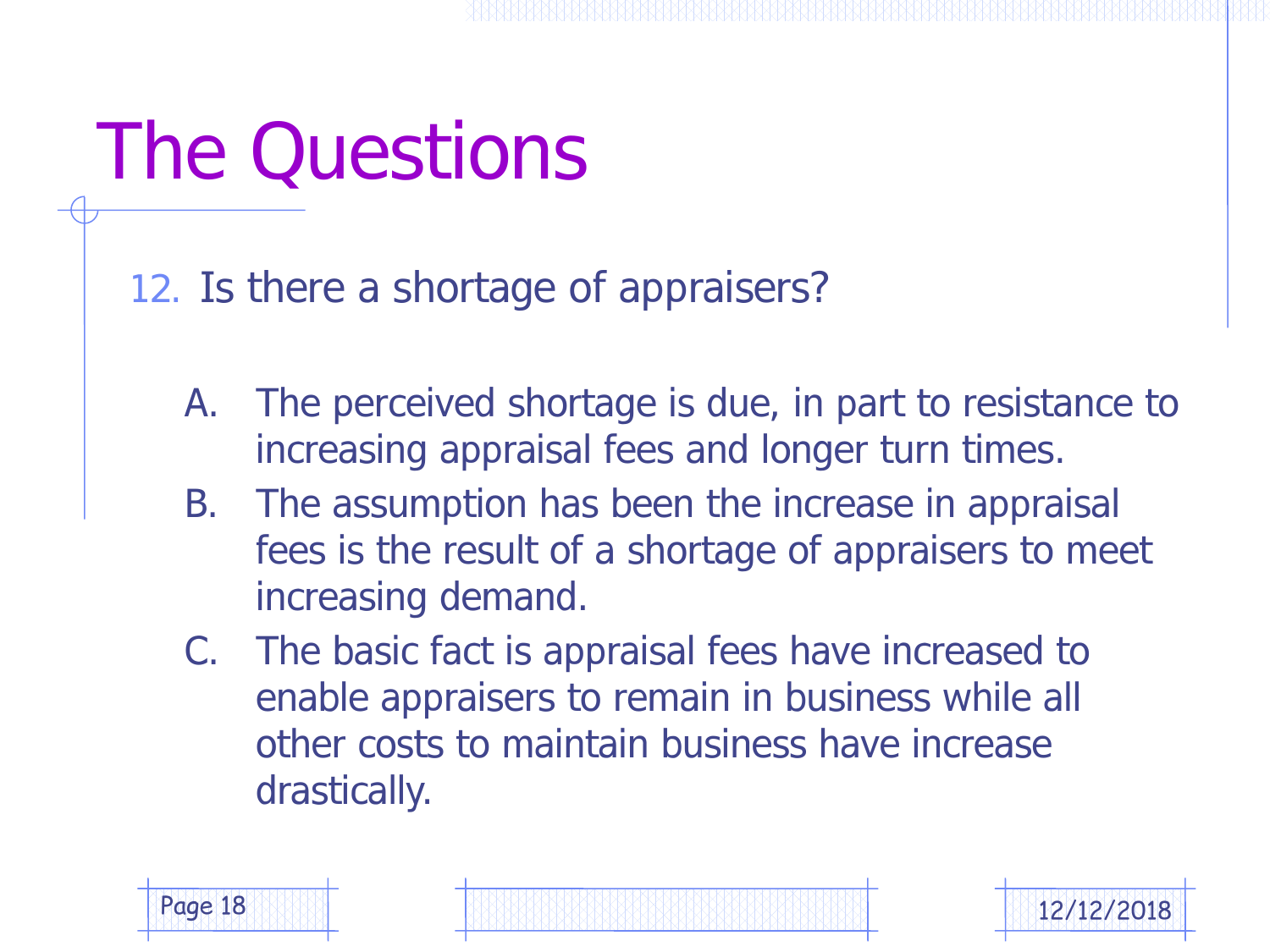

# The Questions
Is there a shortage of appraisers?

A.	The perceived shortage is due, in part to resistance to increasing appraisal fees and longer turn times.
B.	The assumption has been the increase in appraisal fees is the result of a shortage of appraisers to meet increasing demand.
C.	The basic fact is appraisal fees have increased to enable appraisers to remain in business while all other costs to maintain business have increase drastically.

Page 18
12/12/2018